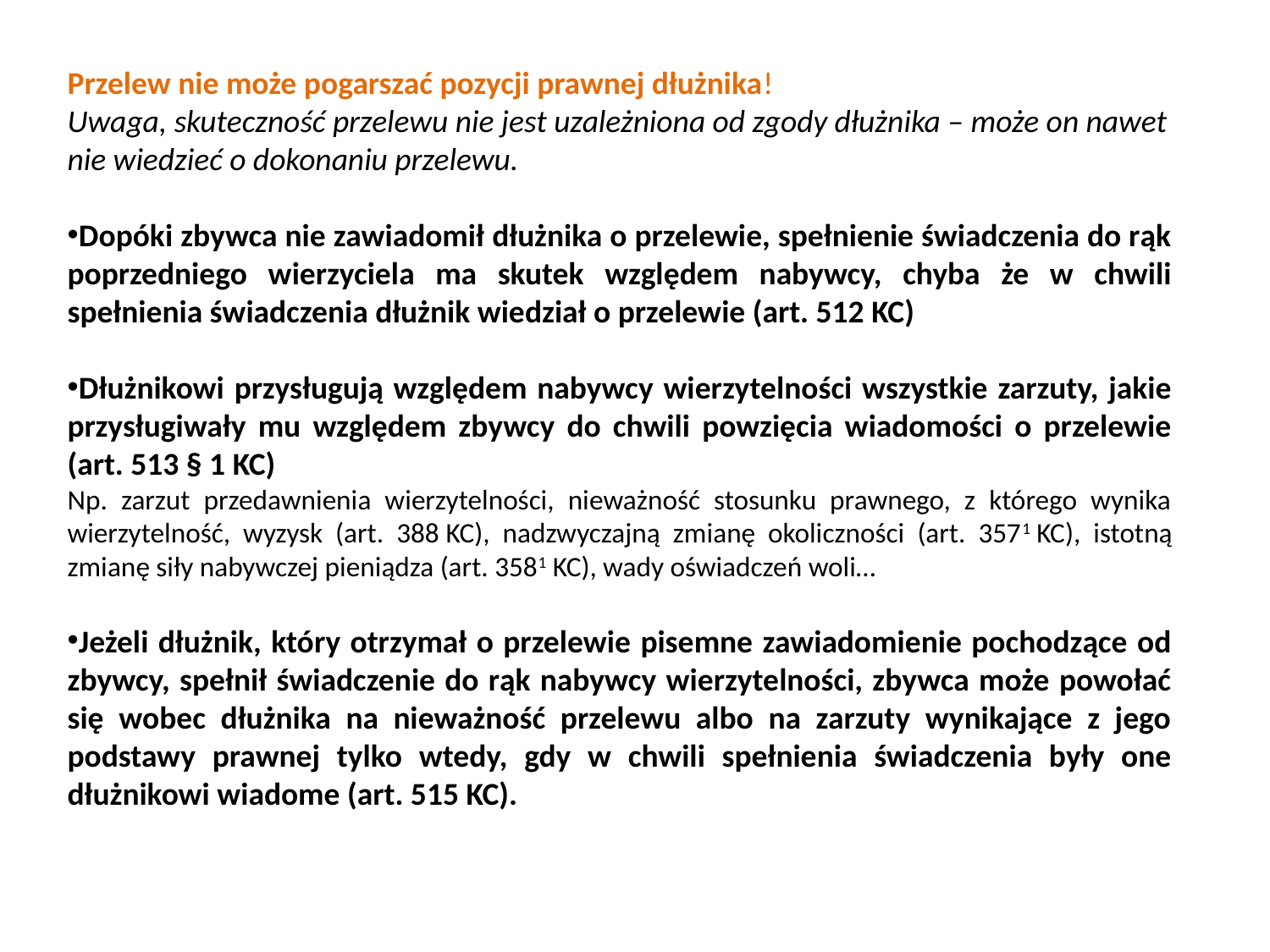

Przelew nie może pogarszać pozycji prawnej dłużnika!
Uwaga, skuteczność przelewu nie jest uzależniona od zgody dłużnika – może on nawet nie wiedzieć o dokonaniu przelewu.

Dopóki zbywca nie zawiadomił dłużnika o przelewie, spełnienie świadczenia do rąk poprzedniego wierzyciela ma skutek względem nabywcy, chyba że w chwili spełnienia świadczenia dłużnik wiedział o przelewie (art. 512 KC)

Dłużnikowi przysługują względem nabywcy wierzytelności wszystkie zarzuty, jakie przysługiwały mu względem zbywcy do chwili powzięcia wiadomości o przelewie (art. 513 § 1 KC)
Np. zarzut przedawnienia wierzytelności, nieważność stosunku prawnego, z którego wynika wierzytelność, wyzysk (art. 388 KC), nadzwyczajną zmianę okoliczności (art. 3571 KC), istotną zmianę siły nabywczej pieniądza (art. 3581 KC), wady oświadczeń woli…

Jeżeli dłużnik, który otrzymał o przelewie pisemne zawiadomienie pochodzące od zbywcy, spełnił świadczenie do rąk nabywcy wierzytelności, zbywca może powołać się wobec dłużnika na nieważność przelewu albo na zarzuty wynikające z jego podstawy prawnej tylko wtedy, gdy w chwili spełnienia świadczenia były one dłużnikowi wiadome (art. 515 KC).